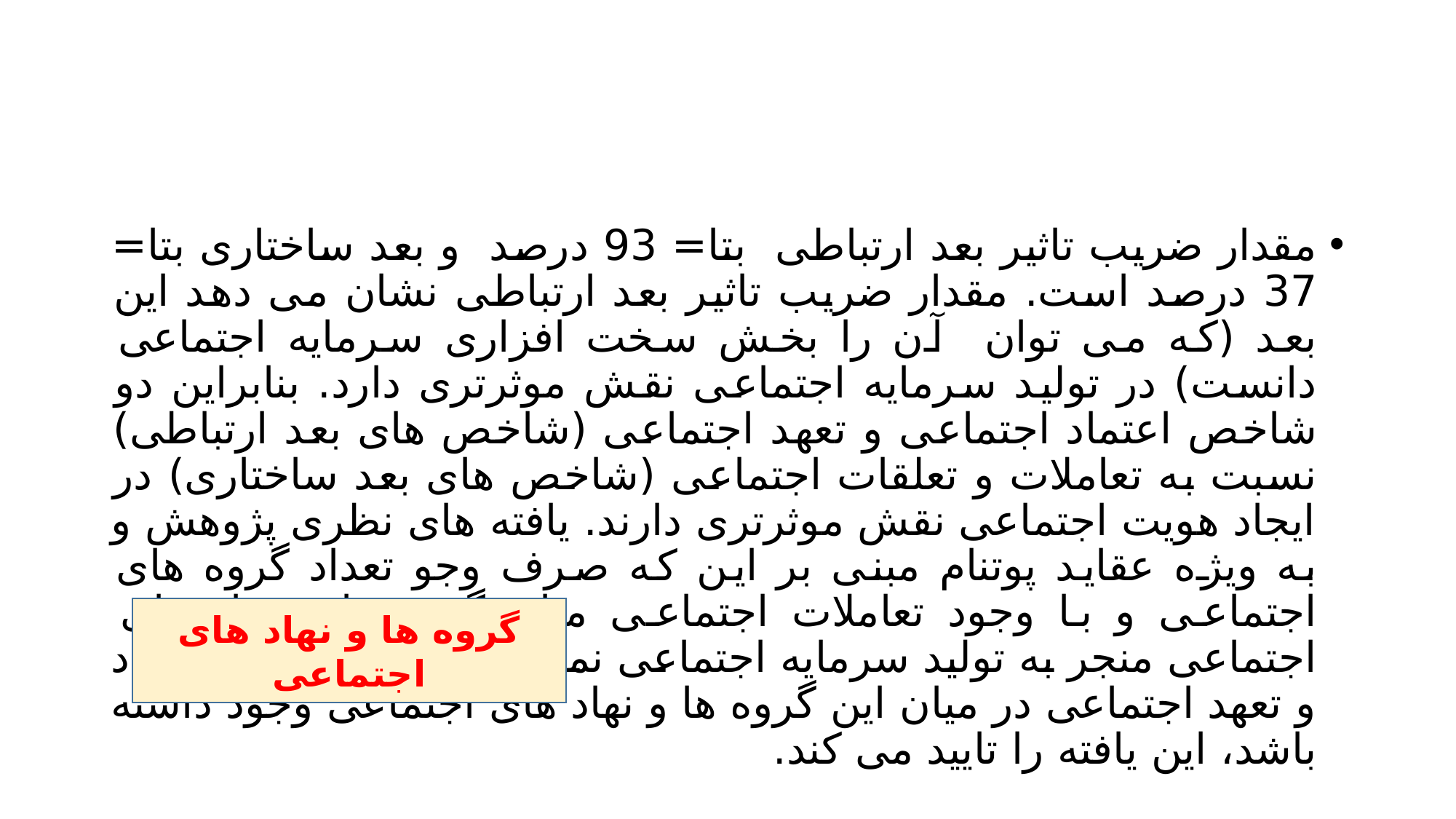

#
مقدار ضریب تاثیر بعد ارتباطی  بتا= 93 درصد  و بعد ساختاری بتا= 37 درصد است. مقدار ضریب تاثیر بعد ارتباطی نشان می دهد این بعد (که می توان  آن را بخش سخت افزاری سرمایه اجتماعی دانست) در تولید سرمایه اجتماعی نقش موثرتری دارد. بنابراین دو شاخص اعتماد اجتماعی و تعهد اجتماعی (شاخص های بعد ارتباطی) نسبت به تعاملات و تعلقات اجتماعی (شاخص های بعد ساختاری) در ایجاد هویت اجتماعی نقش موثرتری دارند. یافته های نظری پژوهش و به ویژه عقاید پوتنام مبنی بر این که صرف وجو تعداد گروه های اجتماعی و با وجود تعاملات اجتماعی میان گروه ها و نهاد های اجتماعی منجر به تولید سرمایه اجتماعی نمی شود، مگر آن که اعتماد و تعهد اجتماعی در میان این گروه ها و نهاد های اجتماعی وجود داشته باشد، این یافته را تایید می کند.
گروه ها و نهاد های اجتماعی